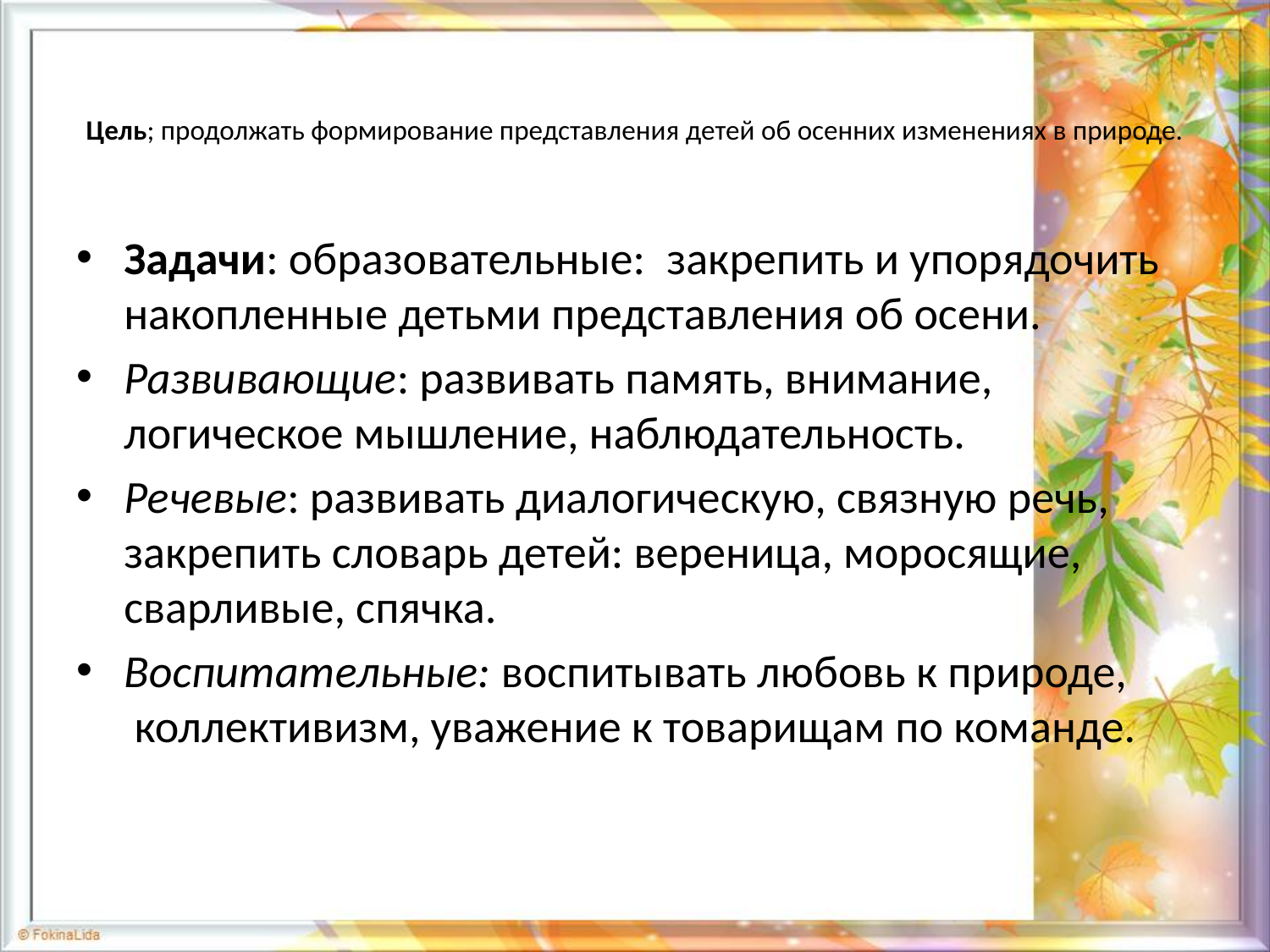

# Цель; продолжать формирование представления детей об осенних изменениях в природе.
Задачи: образовательные:  закрепить и упорядочить накопленные детьми представления об осени.
Развивающие: развивать память, внимание, логическое мышление, наблюдательность.
Речевые: развивать диалогическую, связную речь, закрепить словарь детей: вереница, моросящие, сварливые, спячка.
Воспитательные: воспитывать любовь к природе,  коллективизм, уважение к товарищам по команде.